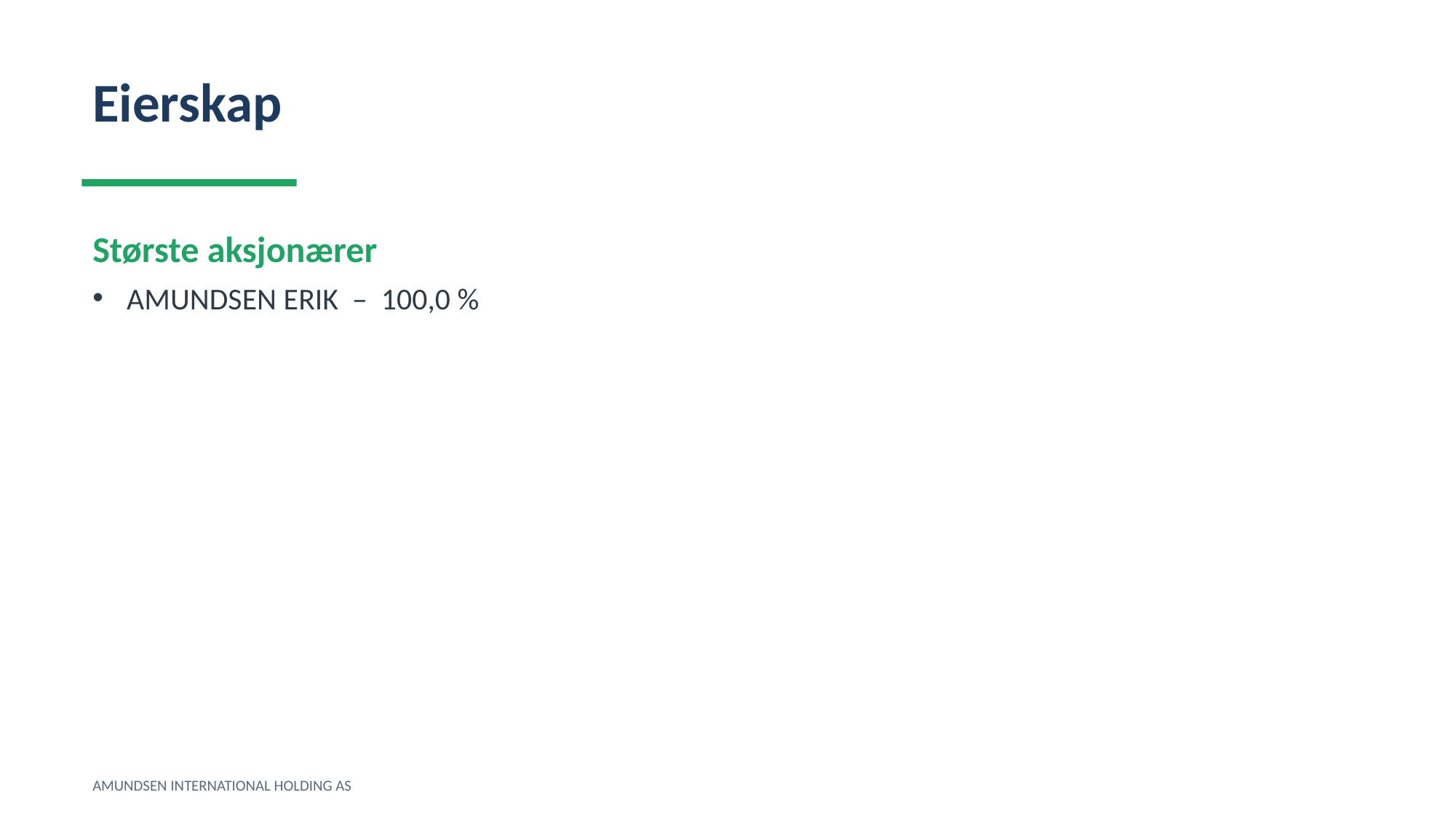

Eierskap

Største aksjonærer
AMUNDSEN ERIK  –  100,0 %
AMUNDSEN INTERNATIONAL HOLDING AS